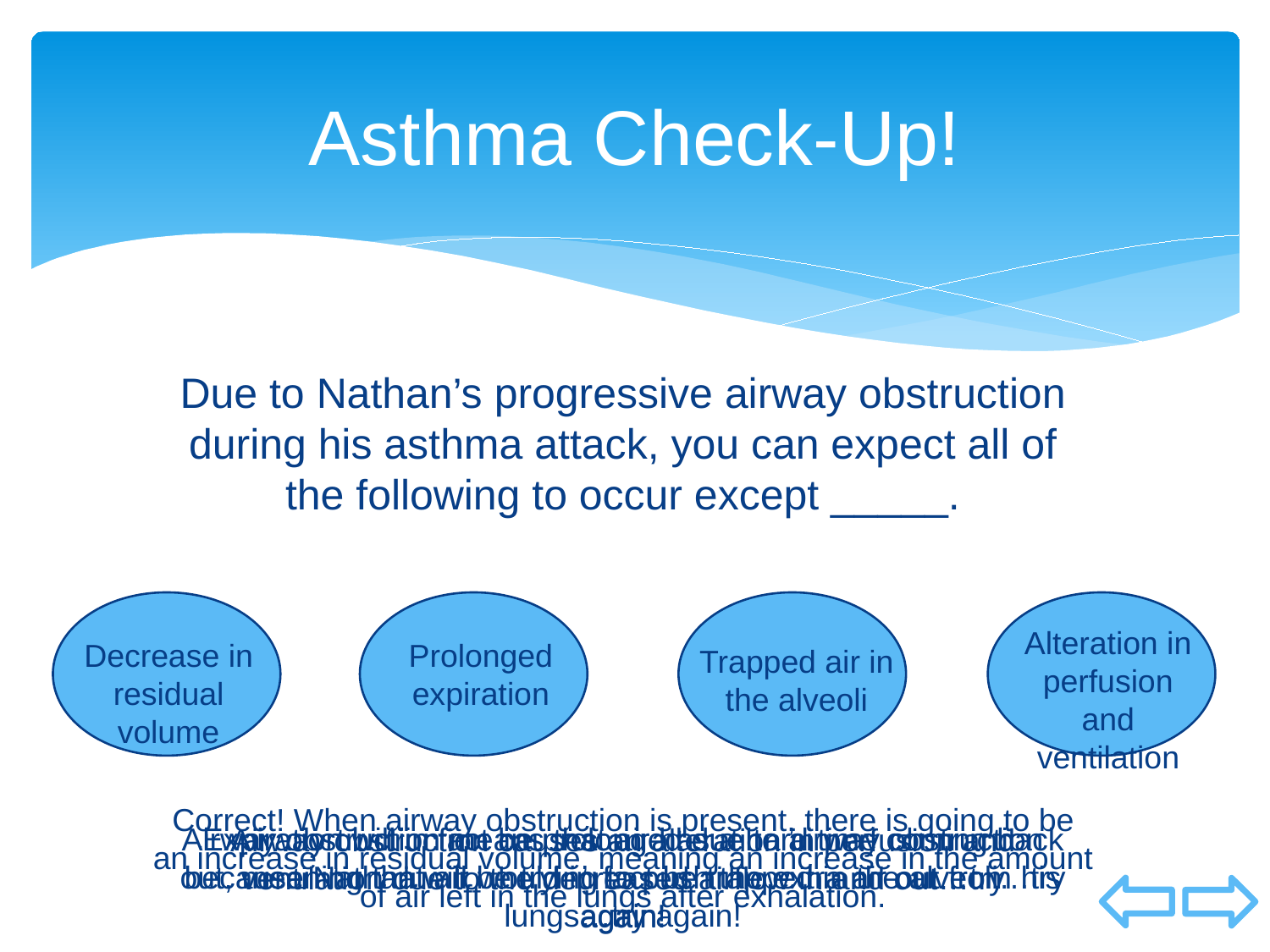

# Asthma Check-Up!
Due to Nathan’s progressive airway obstruction during his asthma attack, you can expect all of the following to occur except _____.

Alteration in perfusion and ventilation
Decrease in residual volume
Prolonged expiration
Trapped air in the alveoli
Correct! When airway obstruction is present, there is going to be an increase in residual volume, meaning an increase in the amount of air left in the lungs after exhalation.
Airway obstruction means that air has a hard time coming back out, meaning that air would in fact be trapped in the alveoli…try again!
Expiration will in fact be prolonged due to airway obstruction because Nathan will be trying to push the extra air out from his lungs…try again!
Airway obstruction causes an alteration in perfusion and ventilation due to the decreased airflow in and out…try again!